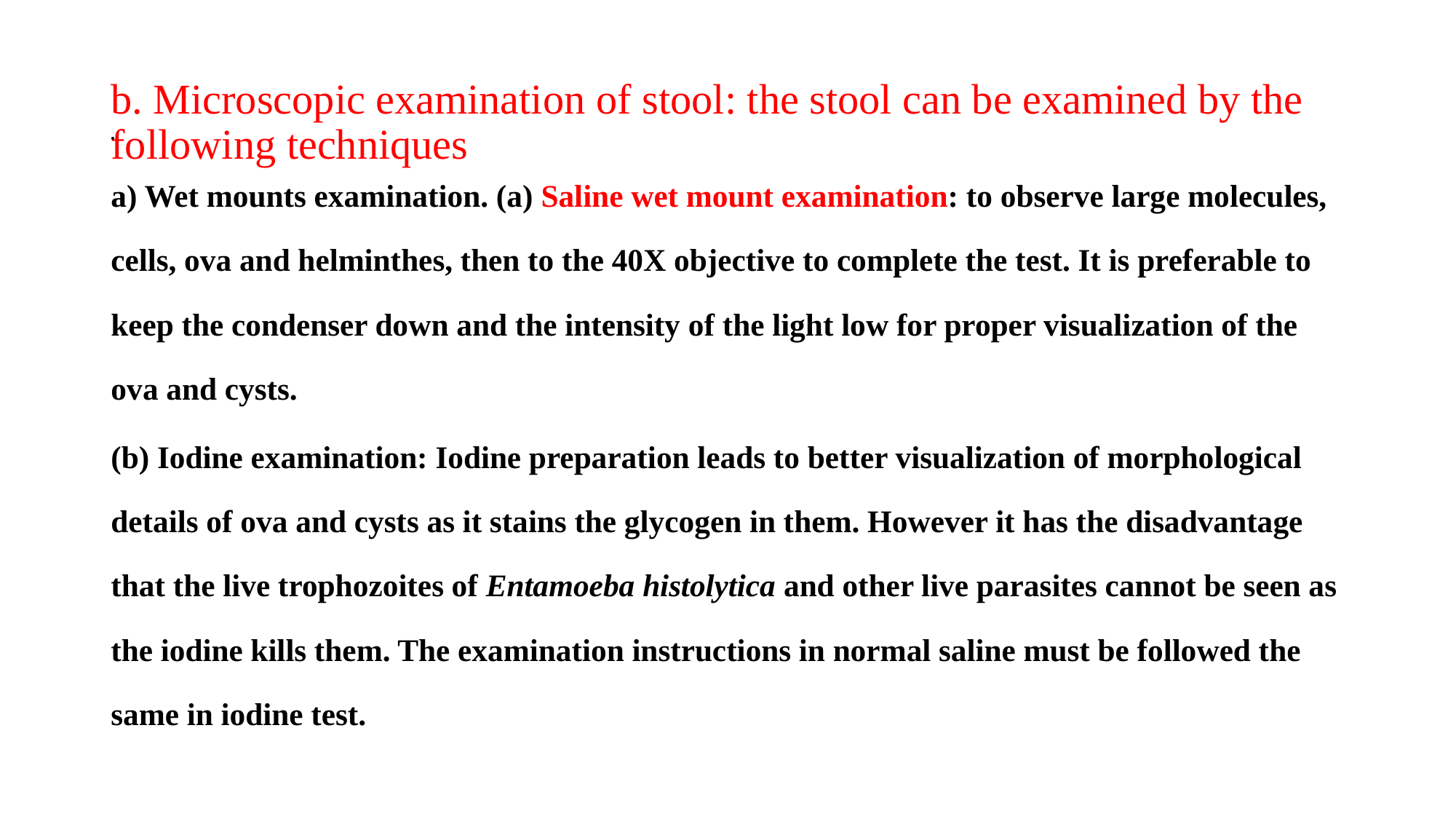

# b. Microscopic examination of stool: the stool can be examined by the following techniques
.
a) Wet mounts examination. (a) Saline wet mount examination: to observe large molecules, cells, ova and helminthes, then to the 40X objective to complete the test. It is preferable to keep the condenser down and the intensity of the light low for proper visualization of the ova and cysts.
(b) Iodine examination: Iodine preparation leads to better visualization of morphological details of ova and cysts as it stains the glycogen in them. However it has the disadvantage that the live trophozoites of Entamoeba histolytica and other live parasites cannot be seen as the iodine kills them. The examination instructions in normal saline must be followed the same in iodine test.